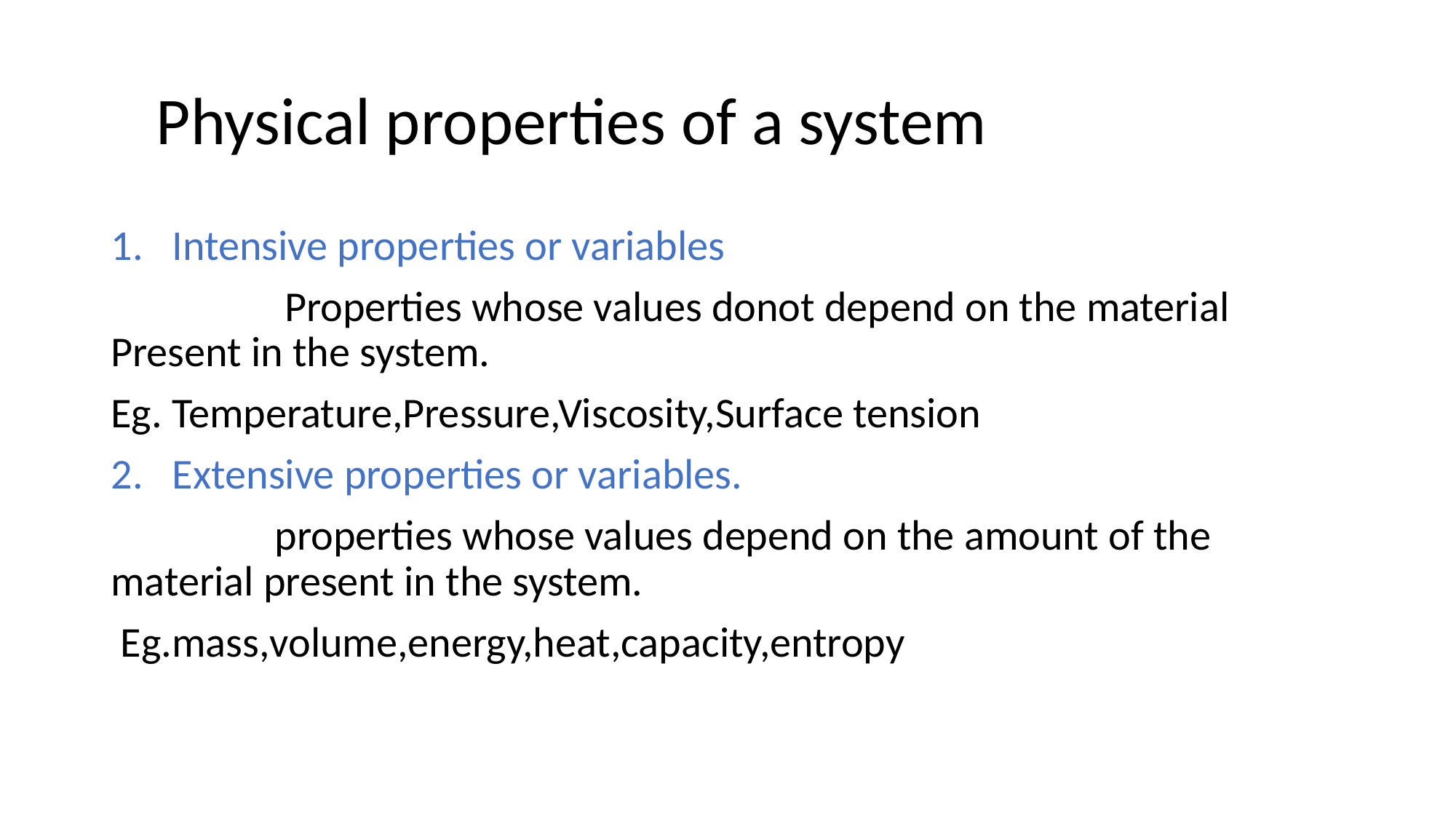

# Physical properties of a system
Intensive properties or variables
                  Properties whose values donot depend on the material Present in the system.
Eg. Temperature,Pressure,Viscosity,Surface tension
Extensive properties or variables.
                 properties whose values depend on the amount of the material present in the system.
 Eg.mass,volume,energy,heat,capacity,entropy